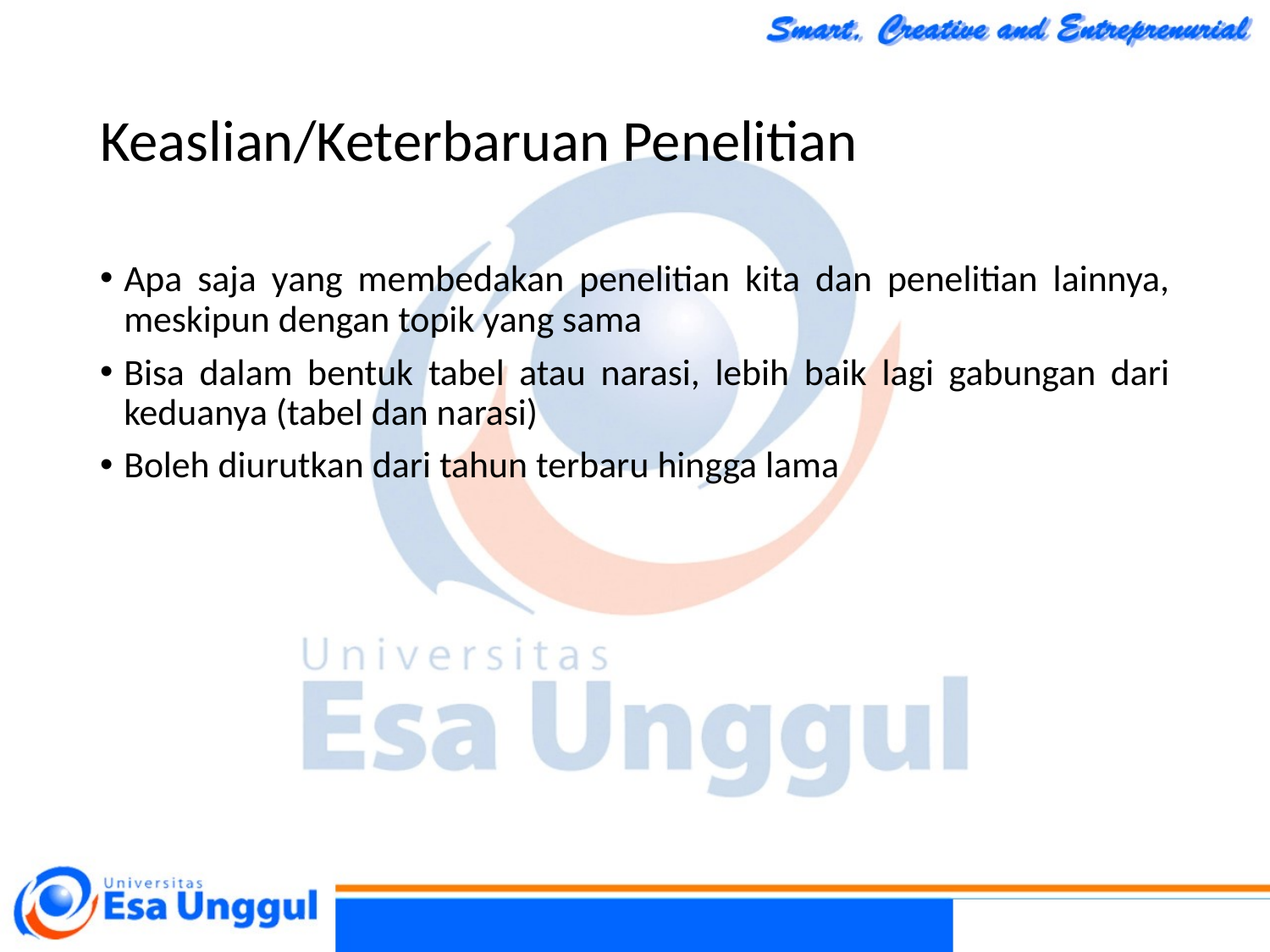

# Keaslian/Keterbaruan Penelitian
Apa saja yang membedakan penelitian kita dan penelitian lainnya, meskipun dengan topik yang sama
Bisa dalam bentuk tabel atau narasi, lebih baik lagi gabungan dari keduanya (tabel dan narasi)
Boleh diurutkan dari tahun terbaru hingga lama